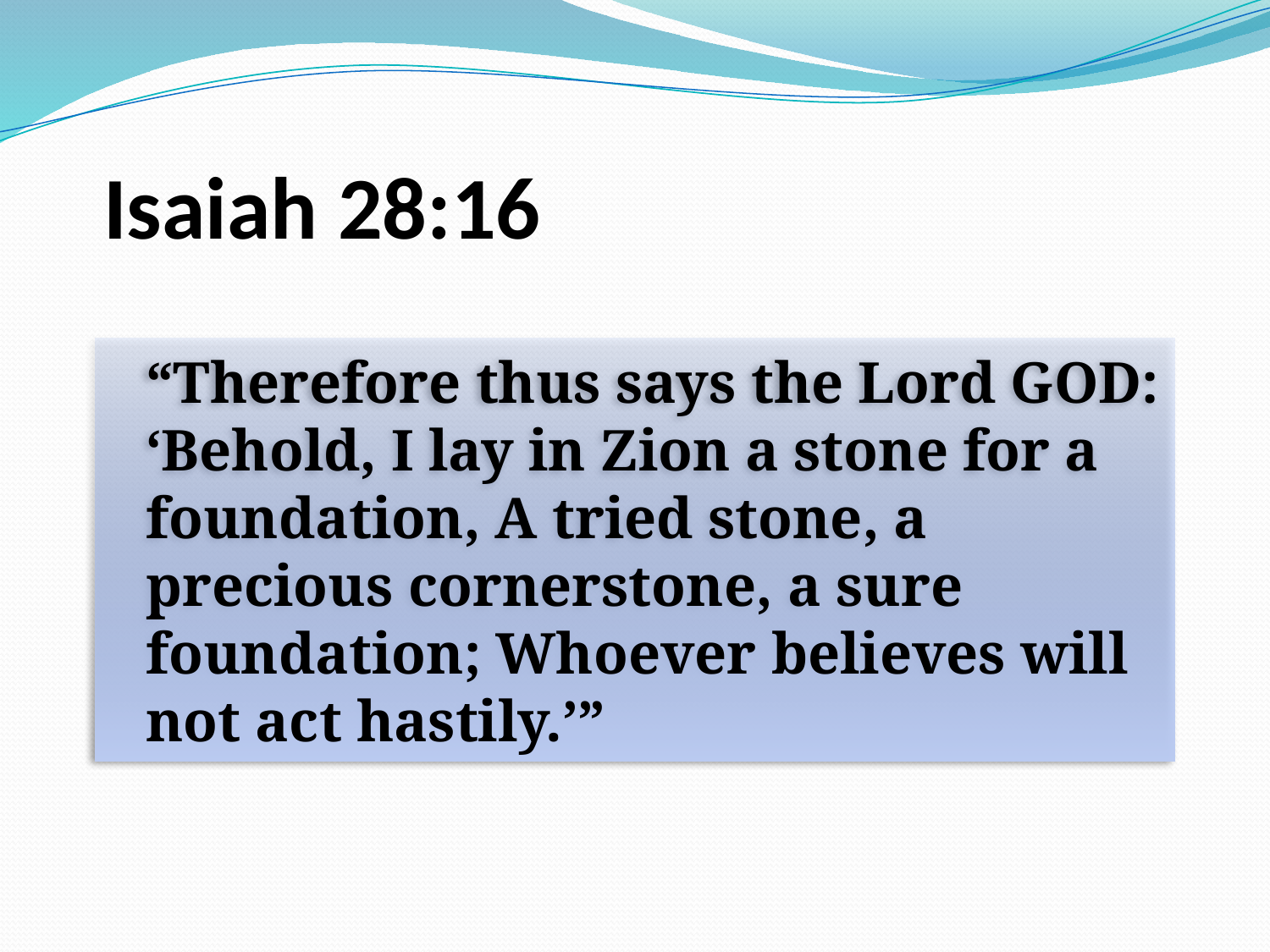

# Isaiah 28:16
“Therefore thus says the Lord GOD: ‘Behold, I lay in Zion a stone for a foundation, A tried stone, a precious cornerstone, a sure foundation; Whoever believes will not act hastily.’”